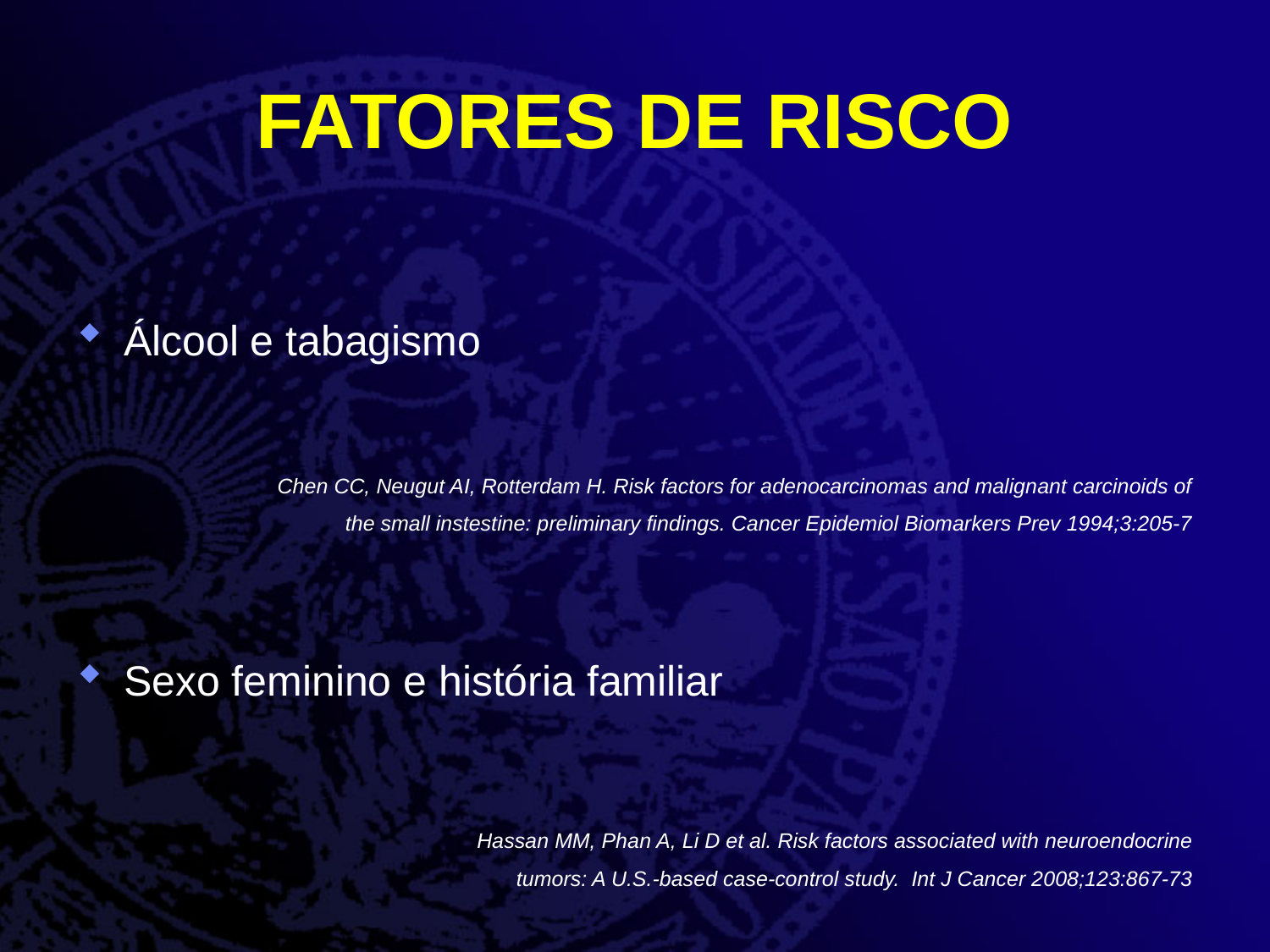

# FATORES DE RISCO

Álcool e tabagismo

	         Chen CC, Neugut AI, Rotterdam H. Risk factors for adenocarcinomas and malignant carcinoids of the small instestine: preliminary findings. Cancer Epidemiol Biomarkers Prev 1994;3:205-7

Sexo feminino e história familiar

                            		Hassan MM, Phan A, Li D et al. Risk factors associated with neuroendocrine tumors: A U.S.-based case-control study.  Int J Cancer 2008;123:867-73